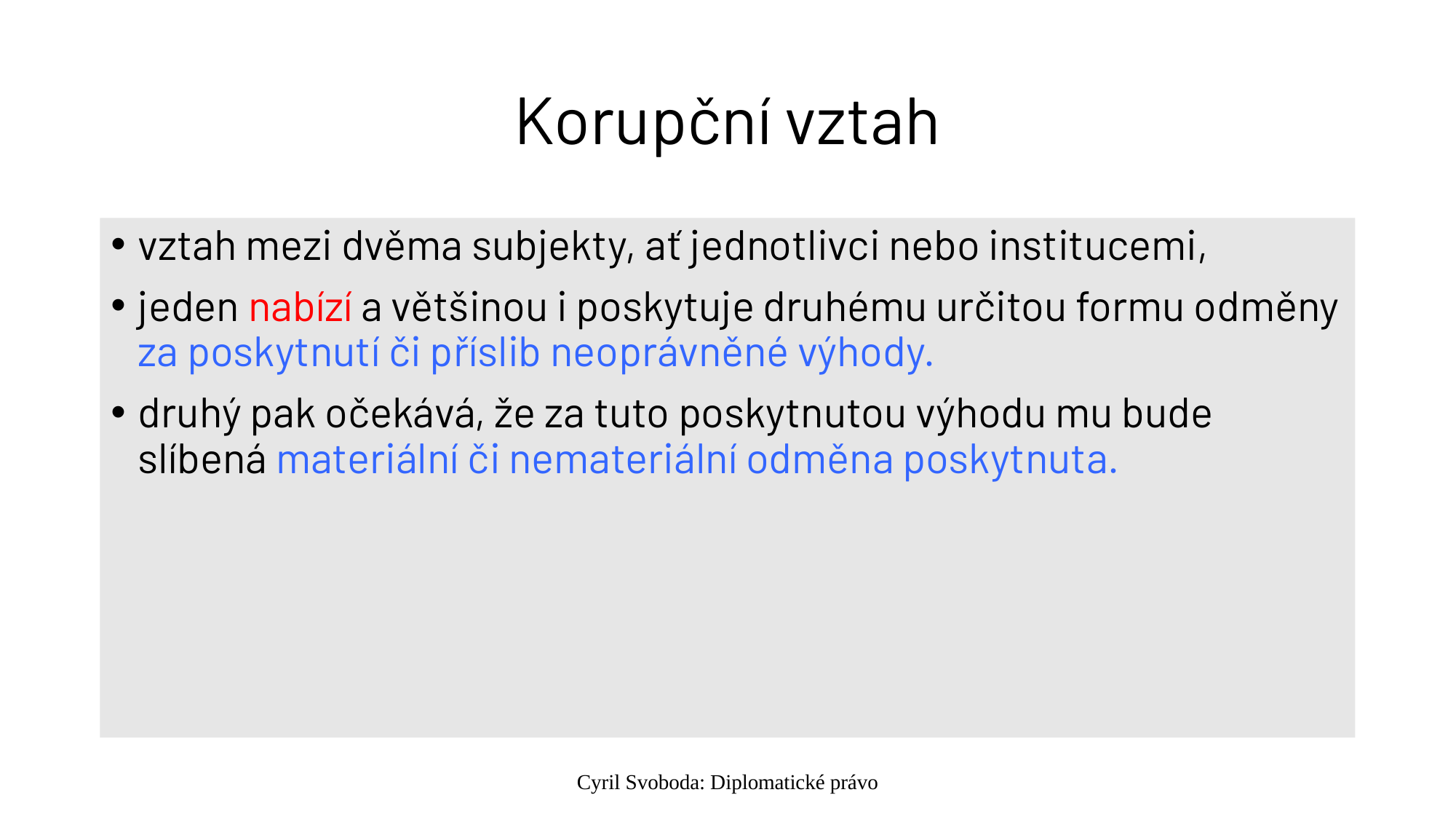

# Korupční vztah
vztah mezi dvěma subjekty, ať jednotlivci nebo institucemi,
jeden nabízí a většinou i poskytuje druhému určitou formu odměny za poskytnutí či příslib neoprávněné výhody.
druhý pak očekává, že za tuto poskytnutou výhodu mu bude slíbená materiální či nemateriální odměna poskytnuta.

Cyril Svoboda: Diplomatické právo